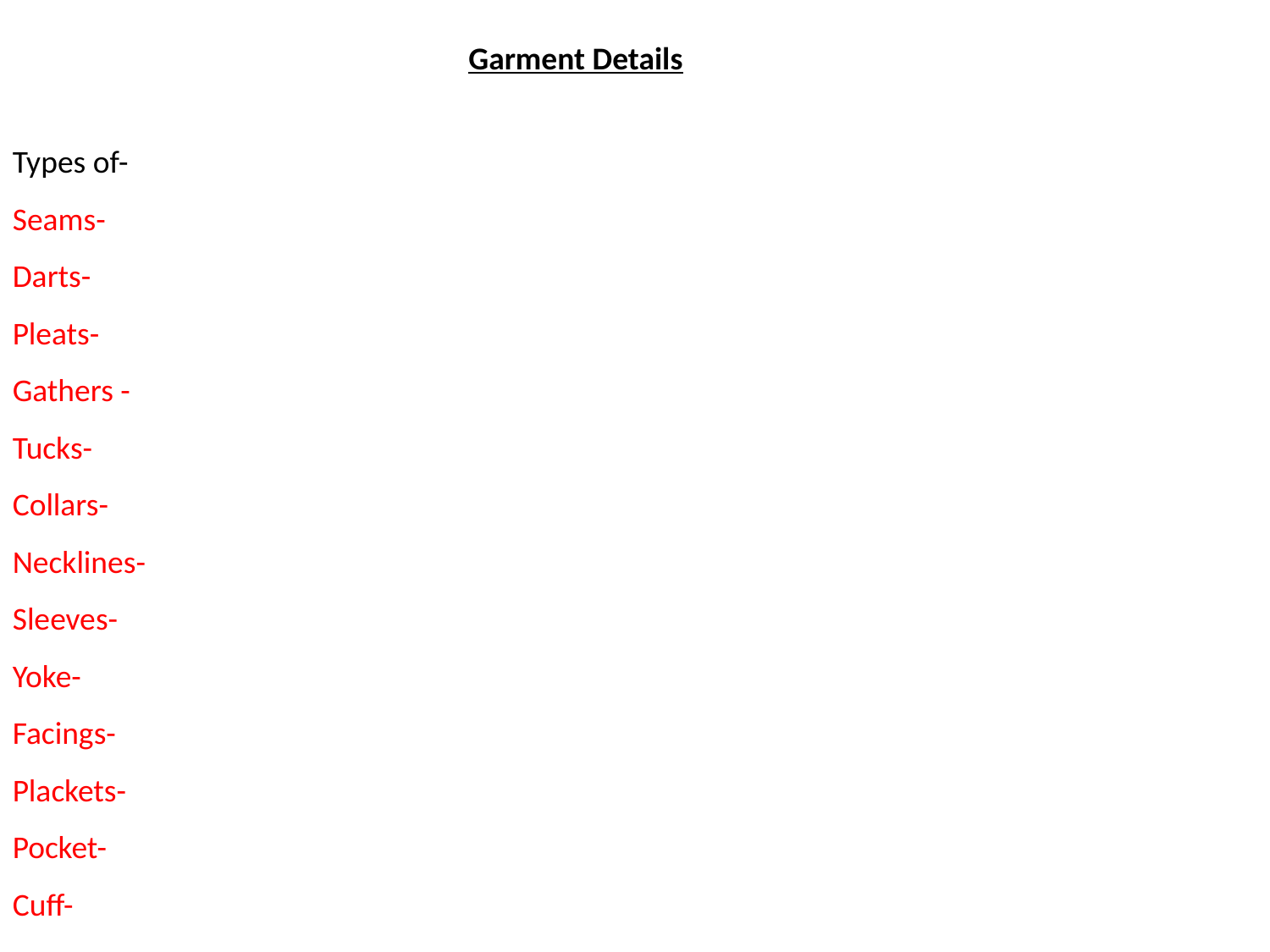

Garment Details
Types of-
Seams-
Darts-
Pleats-
Gathers -
Tucks-
Collars-
Necklines-
Sleeves-
Yoke-
Facings-
Plackets-
Pocket-
Cuff-